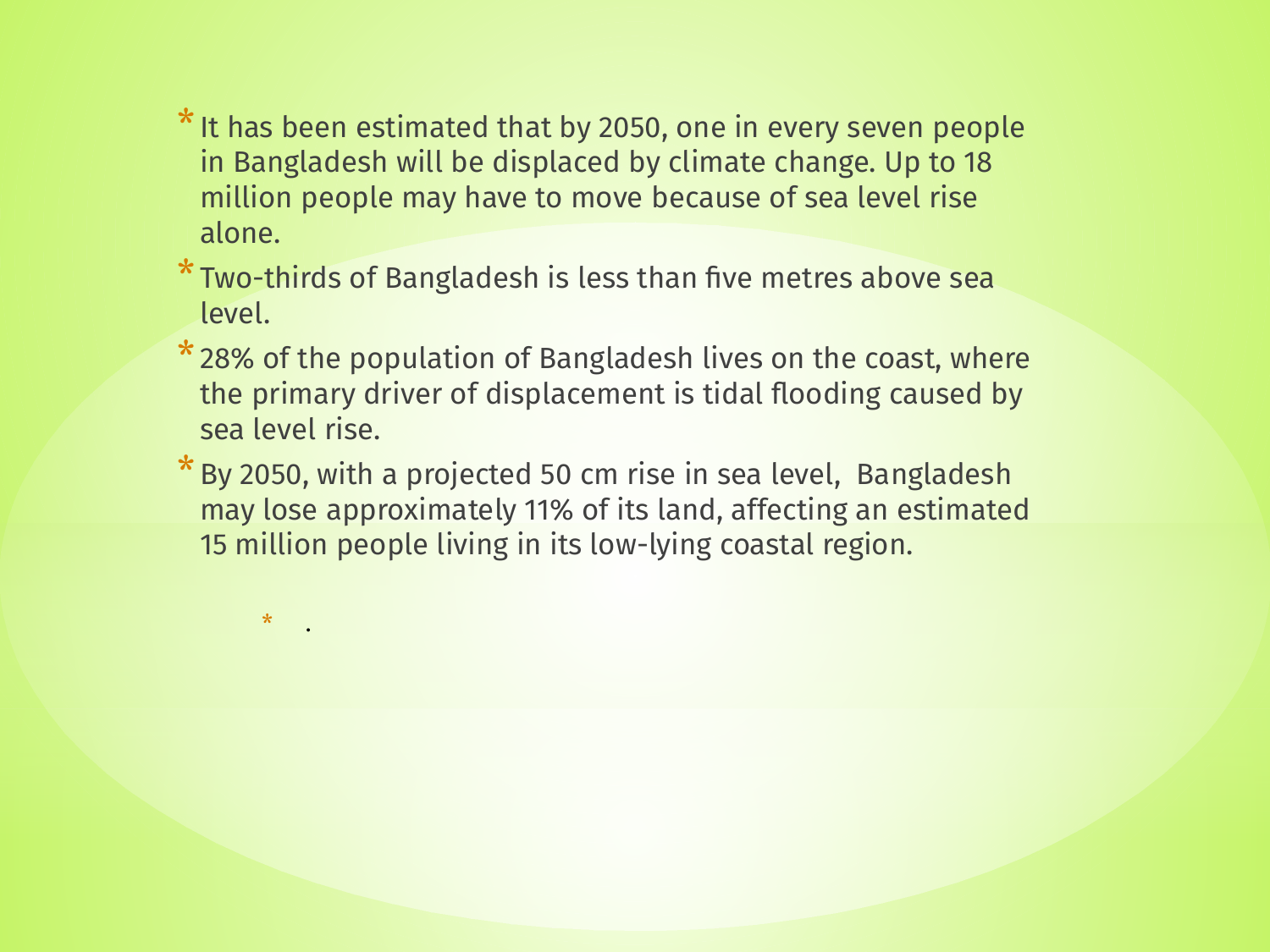

It has been estimated that by 2050, one in every seven people in Bangladesh will be displaced by climate change. Up to 18 million people may have to move because of sea level rise alone.
Two-thirds of Bangladesh is less than five metres above sea level.
28% of the population of Bangladesh lives on the coast, where the primary driver of displacement is tidal flooding caused by sea level rise.
By 2050, with a projected 50 cm rise in sea level,  Bangladesh may lose approximately 11% of its land, affecting an estimated 15 million people living in its low-lying coastal region.

# .